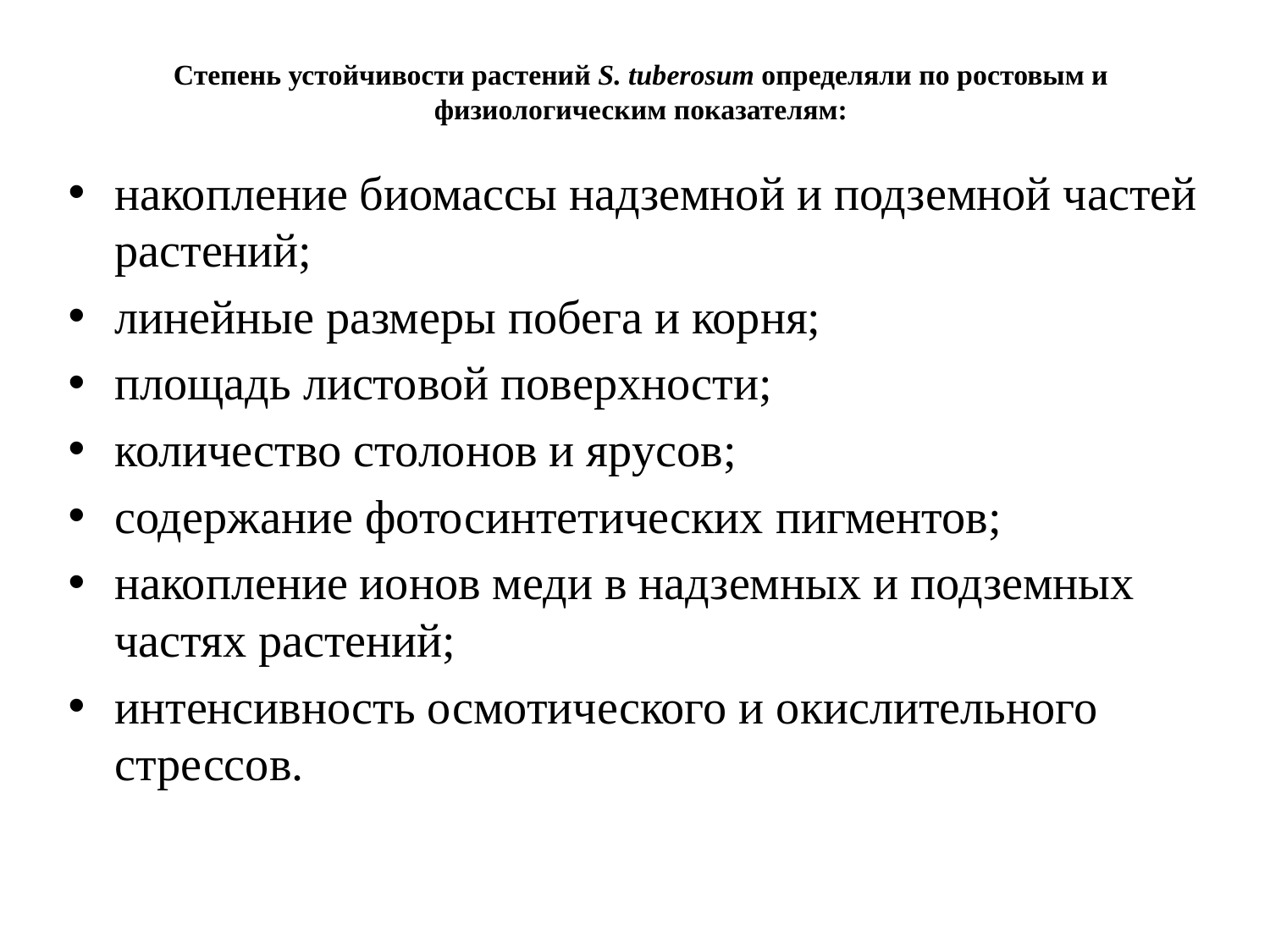

# Степень устойчивости растений S. tuberosum определяли по ростовым и физиологическим показателям:
накопление биомассы надземной и подземной частей растений;
линейные размеры побега и корня;
площадь листовой поверхности;
количество столонов и ярусов;
содержание фотосинтетических пигментов;
накопление ионов меди в надземных и подземных частях растений;
интенсивность осмотического и окислительного стрессов.